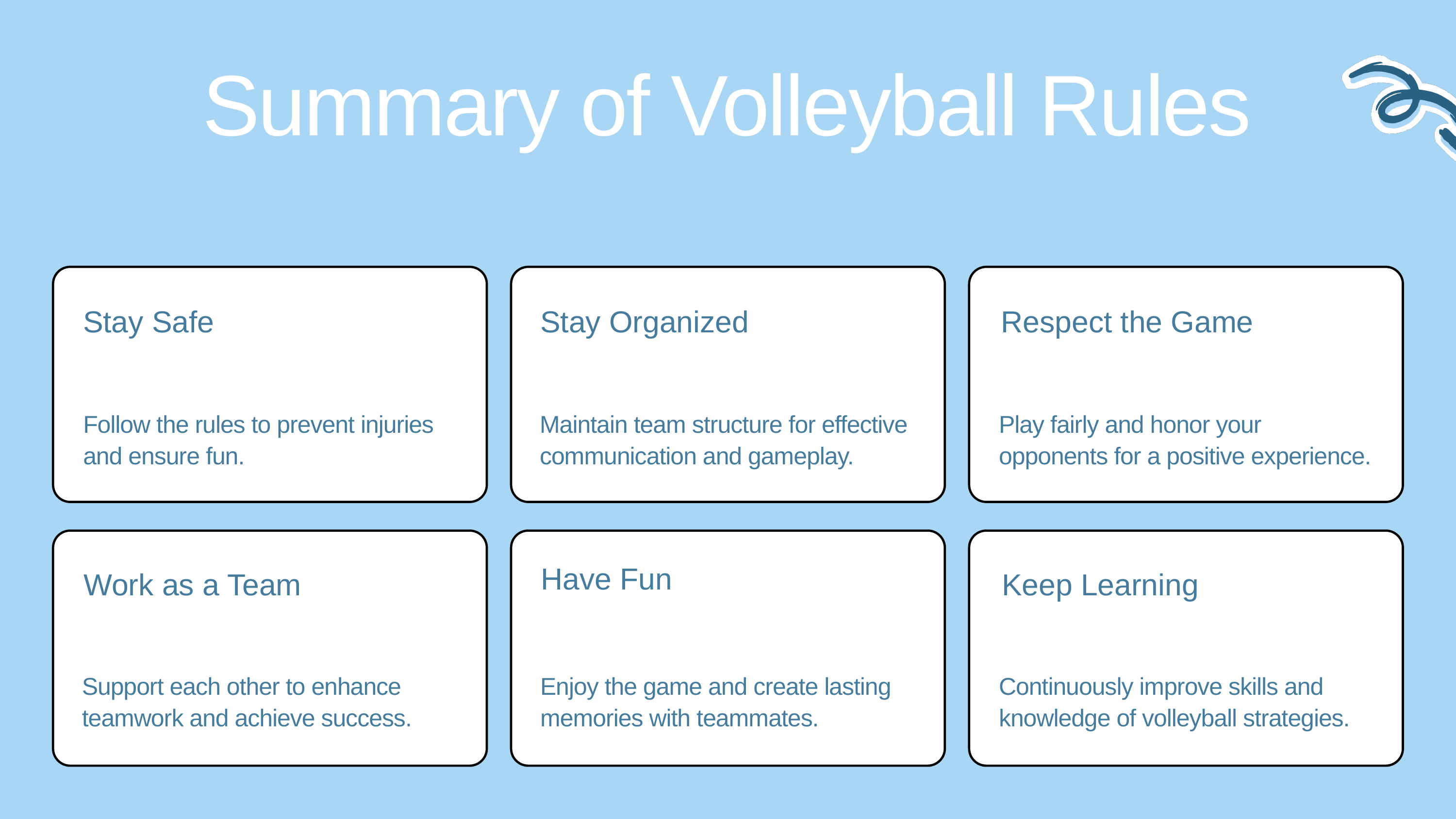

Summary of Volleyball Rules

Stay Safe
Stay Organized
Respect the Game
Follow the rules to prevent injuries and ensure fun.
Maintain team structure for effective communication and gameplay.
Play fairly and honor your opponents for a positive experience.

Have Fun
Work as a Team
Keep Learning
Support each other to enhance teamwork and achieve success.
Enjoy the game and create lasting memories with teammates.
Continuously improve skills and knowledge of volleyball strategies.